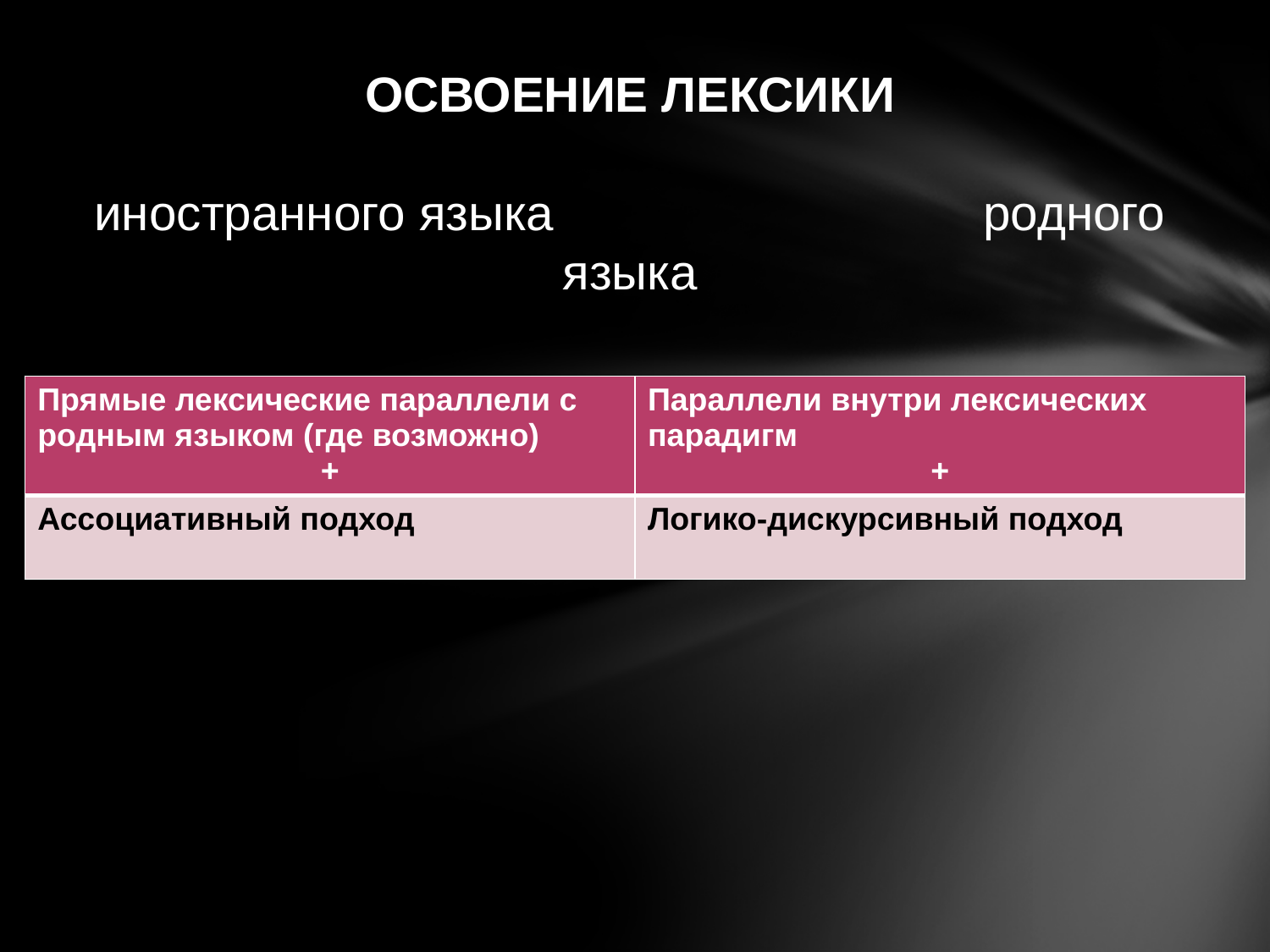

# Освоение лексики иностранного языка				родного языка
| Прямые лексические параллели с родным языком (где возможно) + | Параллели внутри лексических парадигм + |
| --- | --- |
| Ассоциативный подход | Логико-дискурсивный подход |